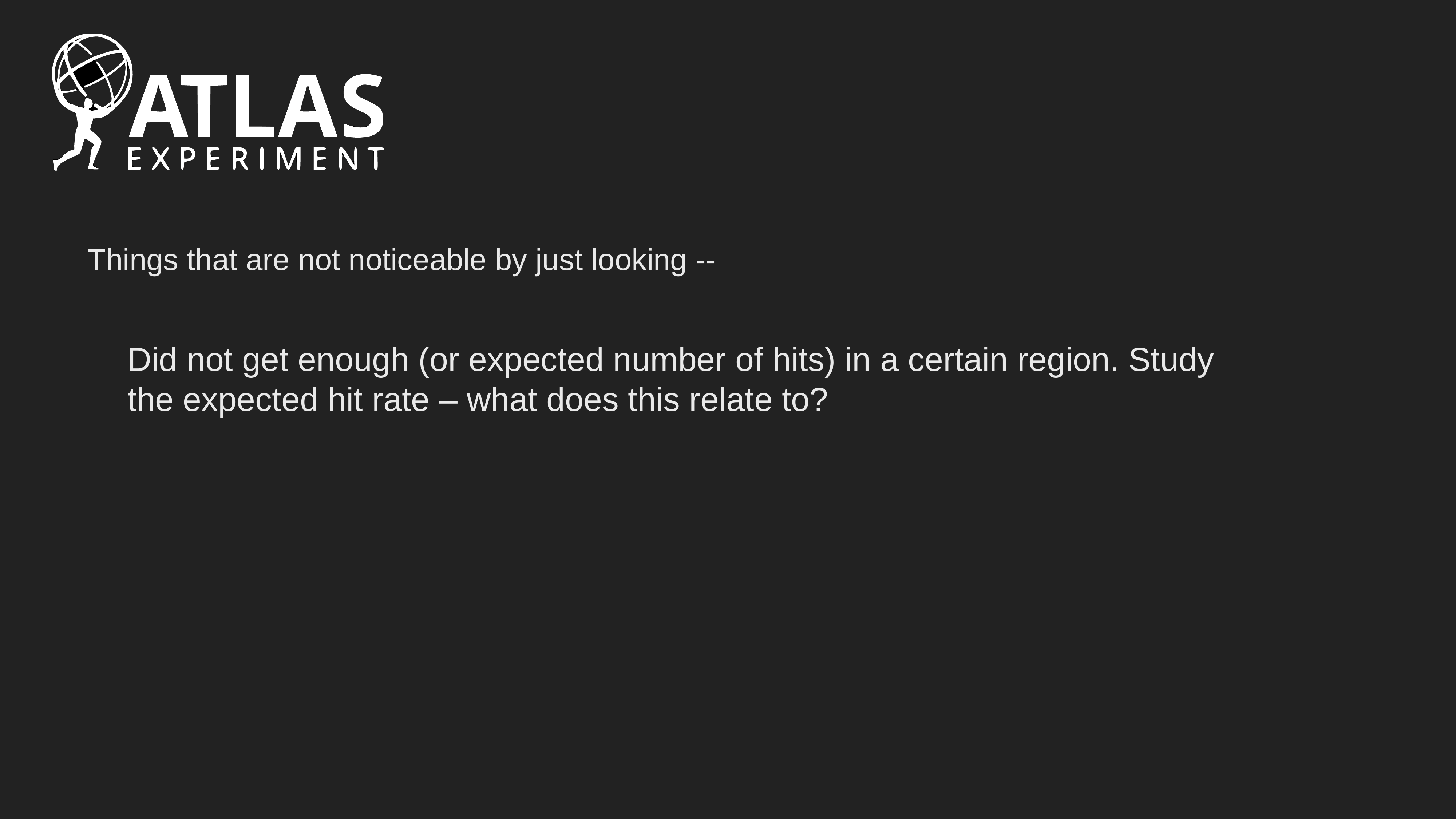

Things that are not noticeable by just looking --
Did not get enough (or expected number of hits) in a certain region. Study the expected hit rate – what does this relate to?